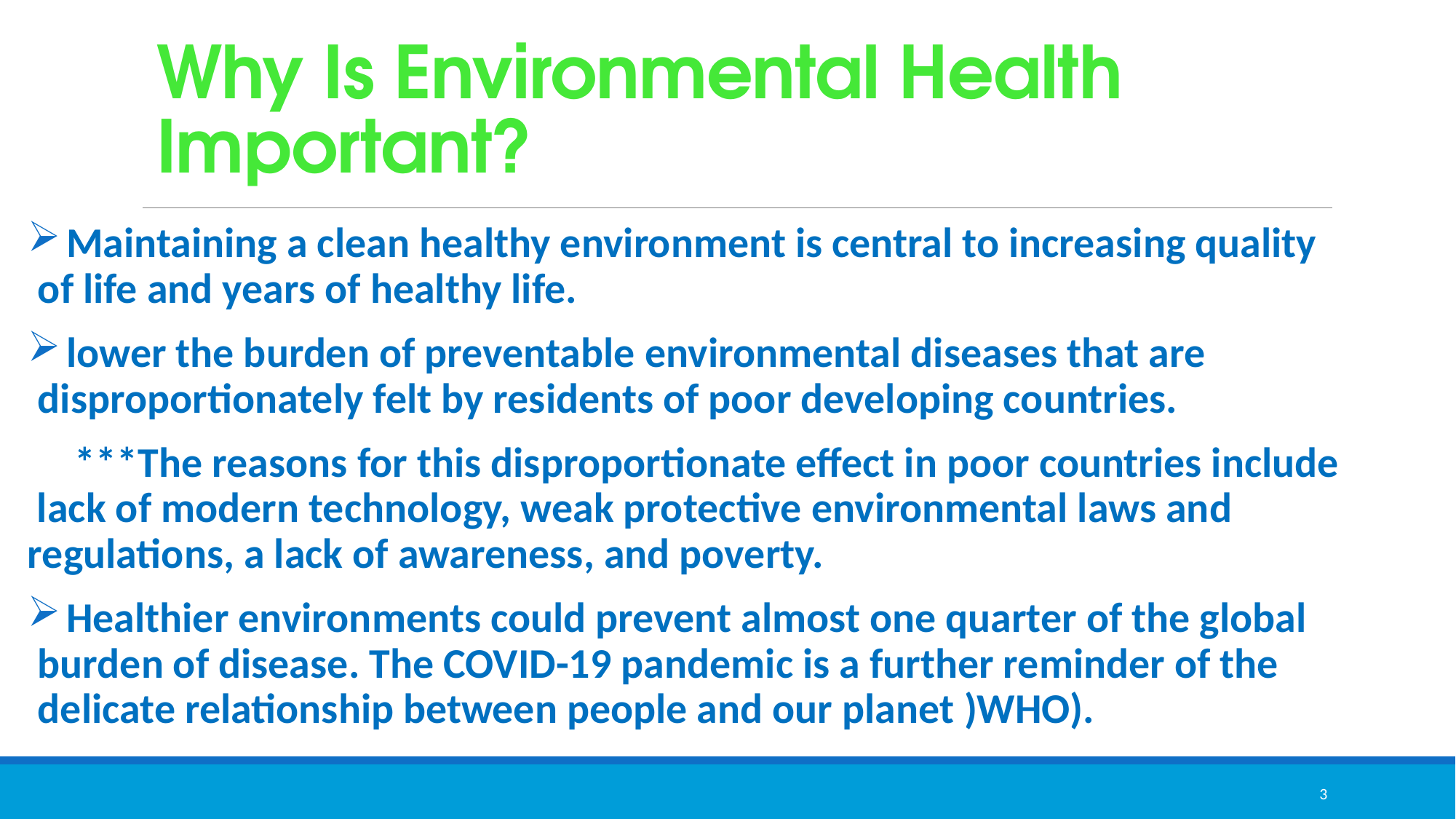

# Why Is Environmental Health Important?
 Maintaining a clean healthy environment is central to increasing quality of life and years of healthy life.
 lower the burden of preventable environmental diseases that are disproportionately felt by residents of poor developing countries.
     ***The reasons for this disproportionate effect in poor countries include   lack of modern technology, weak protective environmental laws and regulations, a lack of awareness, and poverty.
 Healthier environments could prevent almost one quarter of the global burden of disease. The COVID-19 pandemic is a further reminder of the delicate relationship between people and our planet )WHO).

3